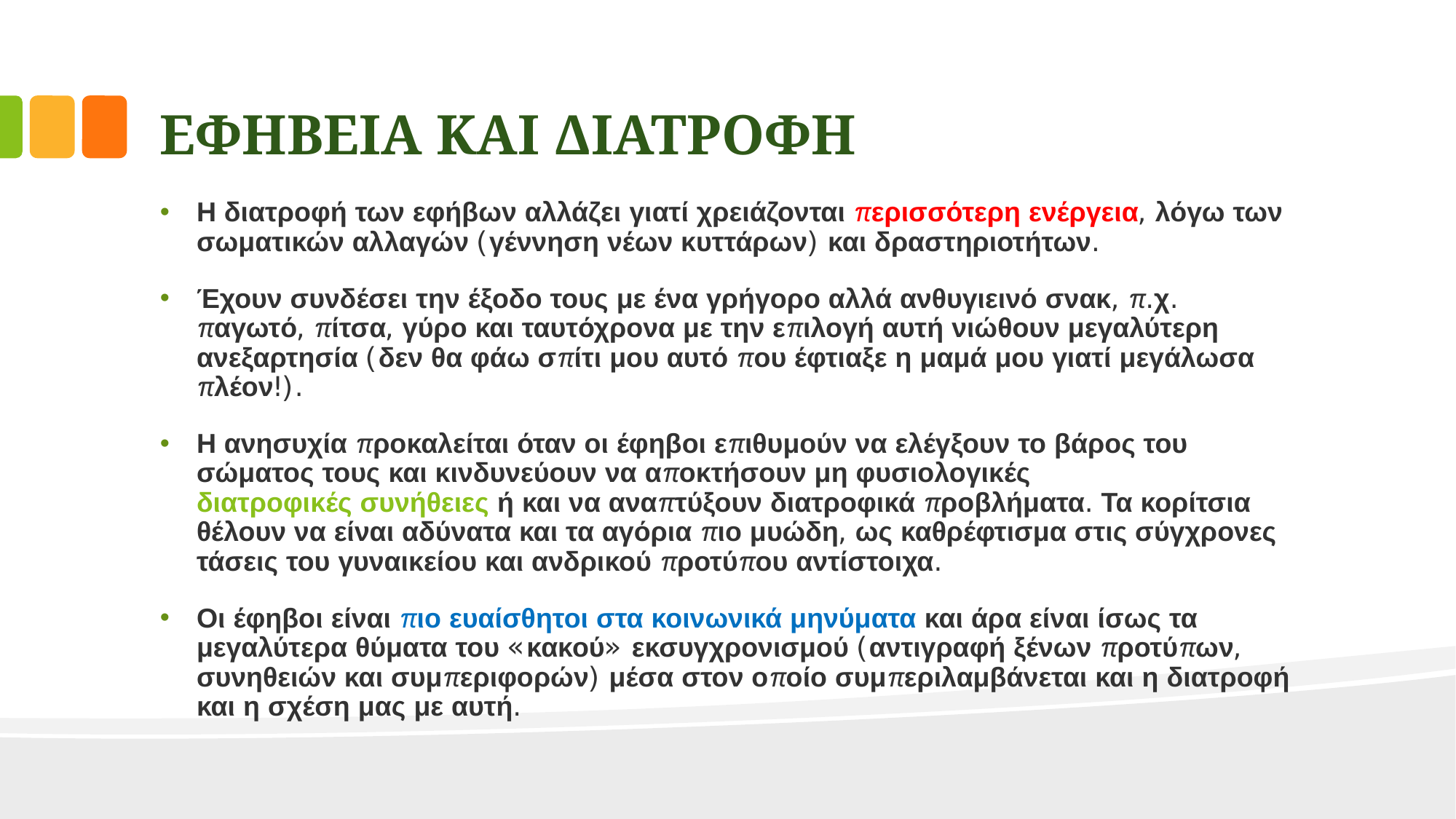

# ΕΦΗΒΕΙΑ ΚΑΙ ΔΙΑΤΡΟΦΗ
Η διατροφή των εφήβων αλλάζει γιατί χρειάζονται περισσότερη ενέργεια, λόγω των σωματικών αλλαγών (γέννηση νέων κυττάρων) και δραστηριοτήτων.
Έχουν συνδέσει την έξοδο τους με ένα γρήγορο αλλά ανθυγιεινό σνακ, π.χ. παγωτό, πίτσα, γύρο και ταυτόχρονα με την επιλογή αυτή νιώθουν μεγαλύτερη ανεξαρτησία (δεν θα φάω σπίτι μου αυτό που έφτιαξε η μαμά μου γιατί μεγάλωσα πλέον!).
Η ανησυχία προκαλείται όταν οι έφηβοι επιθυμούν να ελέγξουν το βάρος του σώματος τους και κινδυνεύουν να αποκτήσουν μη φυσιολογικές διατροφικές συνήθειες ή και να αναπτύξουν διατροφικά προβλήματα. Τα κορίτσια θέλουν να είναι αδύνατα και τα αγόρια πιο μυώδη, ως καθρέφτισμα στις σύγχρονες τάσεις του γυναικείου και ανδρικού προτύπου αντίστοιχα.
Οι έφηβοι είναι πιο ευαίσθητοι στα κοινωνικά μηνύματα και άρα είναι ίσως τα μεγαλύτερα θύματα του «κακού» εκσυγχρονισμού (αντιγραφή ξένων προτύπων, συνηθειών και συμπεριφορών) μέσα στον οποίο συμπεριλαμβάνεται και η διατροφή και η σχέση μας με αυτή.